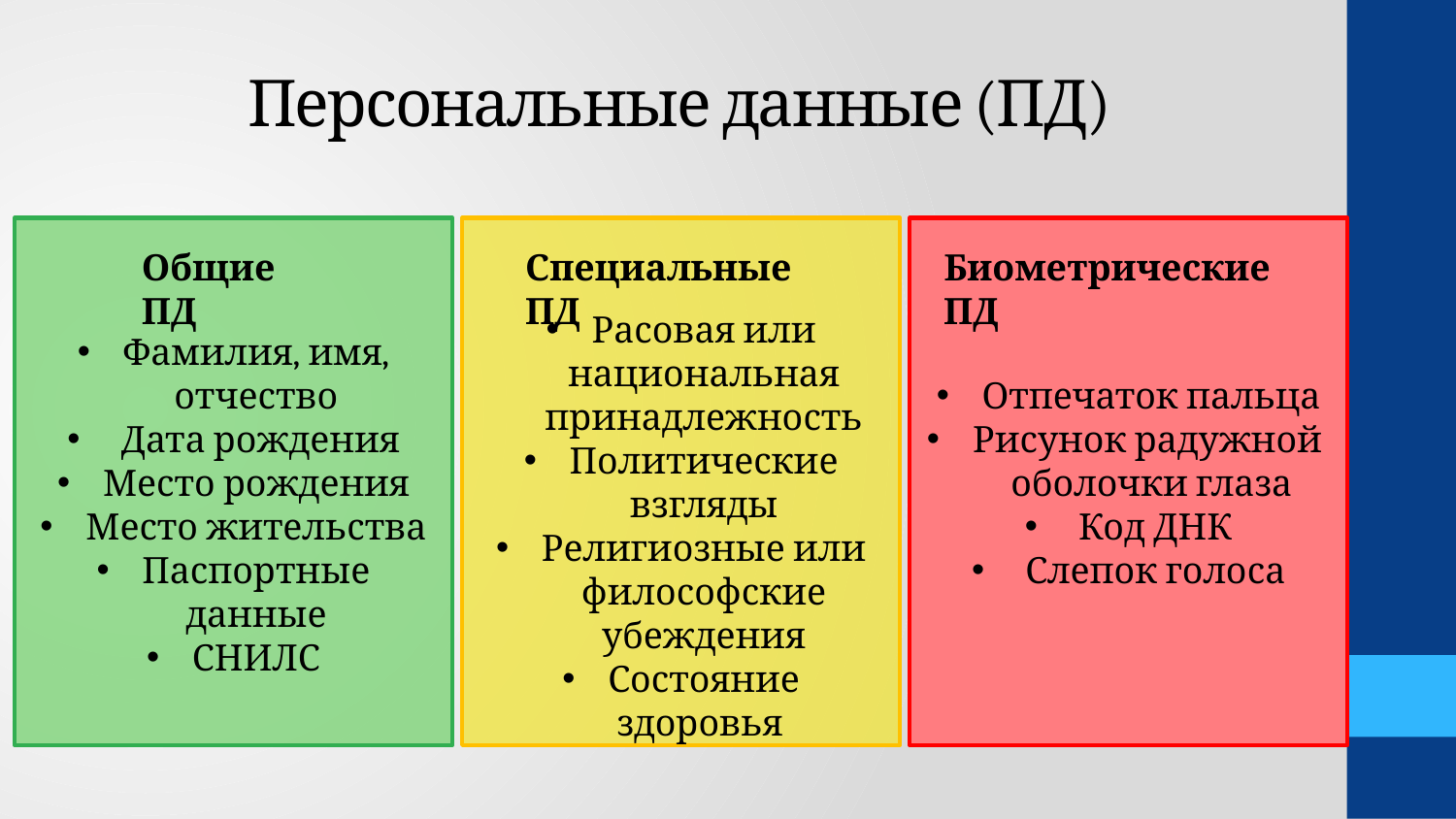

# Персональные данные (ПД)

Фамилия, имя, отчество
 Дата рождения
Место рождения
Место жительства
Паспортные данные
СНИЛС

Расовая или национальная принадлежность
Политические взгляды
Религиозные или философские убеждения
Состояние здоровья
Отпечаток пальца
Рисунок радужной  оболочки глаза
 Код ДНК
 Слепок голоса
Общие ПД
Специальные ПД
Биометрические ПД